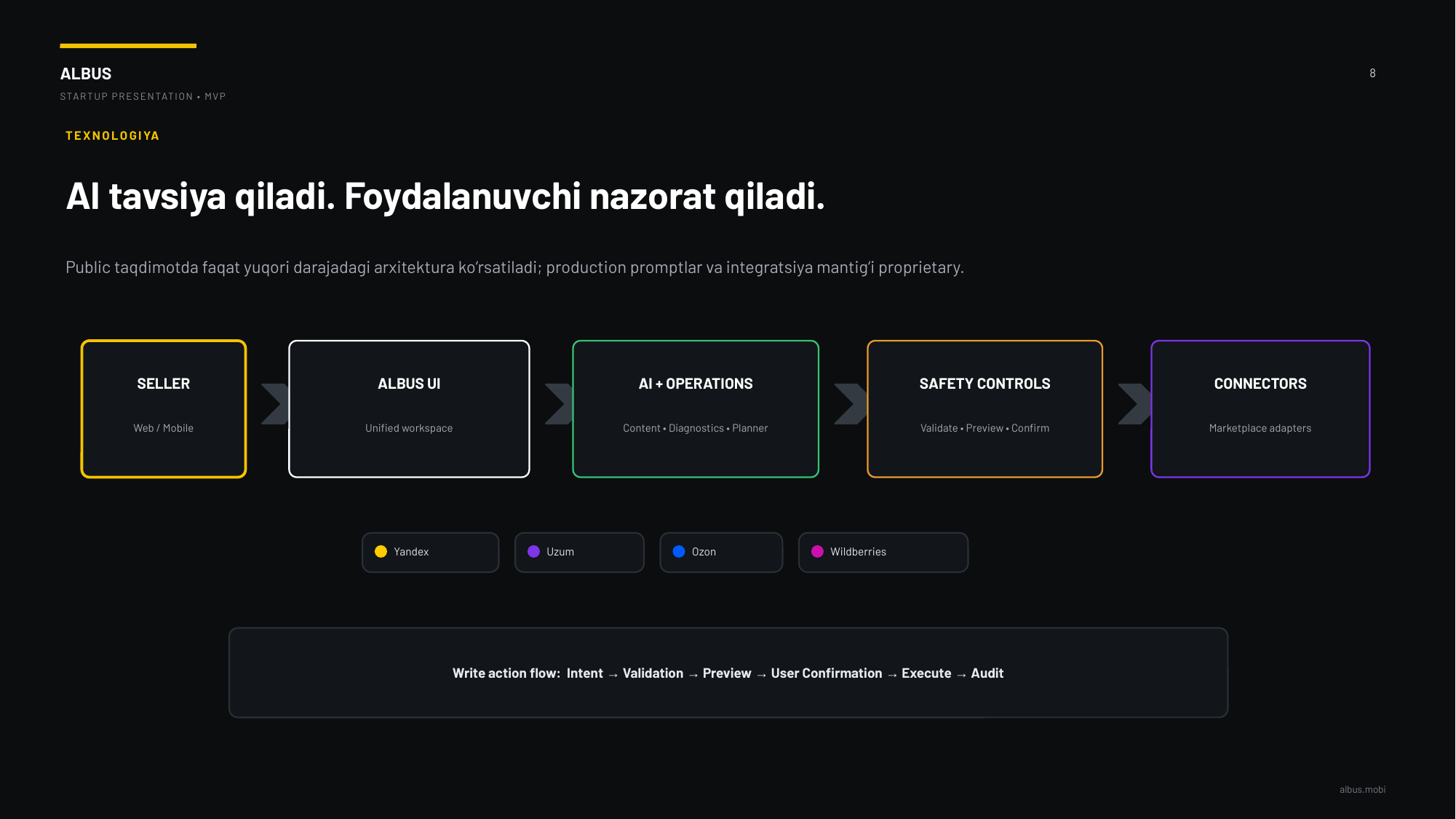

8
TEXNOLOGIYA
AI tavsiya qiladi. Foydalanuvchi nazorat qiladi.
Public taqdimotda faqat yuqori darajadagi arxitektura ko‘rsatiladi; production promptlar va integratsiya mantig‘i proprietary.

SELLER
ALBUS UI
AI + OPERATIONS
SAFETY CONTROLS
CONNECTORS

Web / Mobile
Unified workspace
Content • Diagnostics • Planner
Validate • Preview • Confirm
Marketplace adapters

Yandex
Uzum
Ozon
Wildberries

Write action flow:  Intent → Validation → Preview → User Confirmation → Execute → Audit